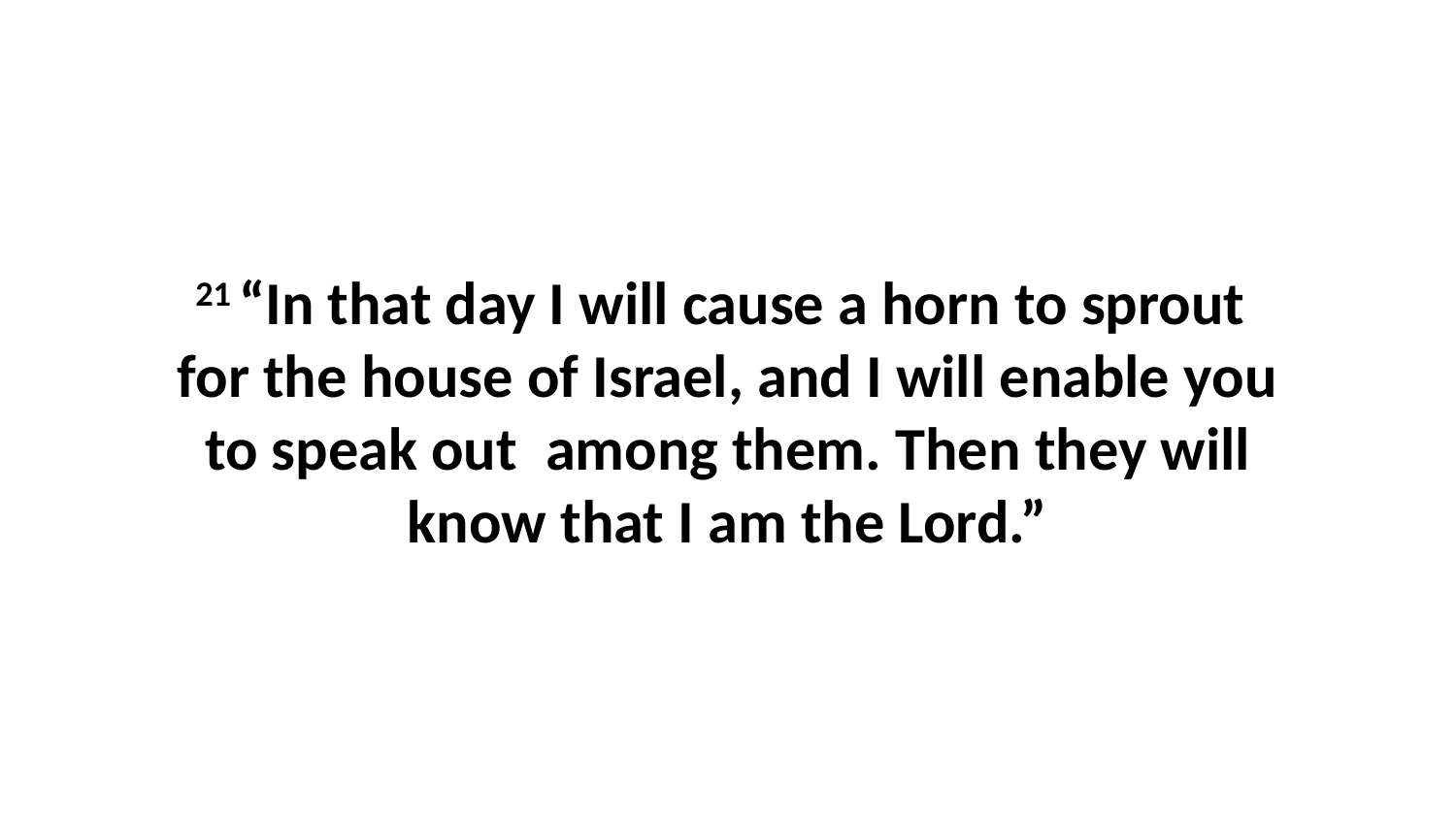

21 “In that day I will cause a horn to sprout  for the house of Israel, and I will enable you to speak out  among them. Then they will know that I am the Lord.”